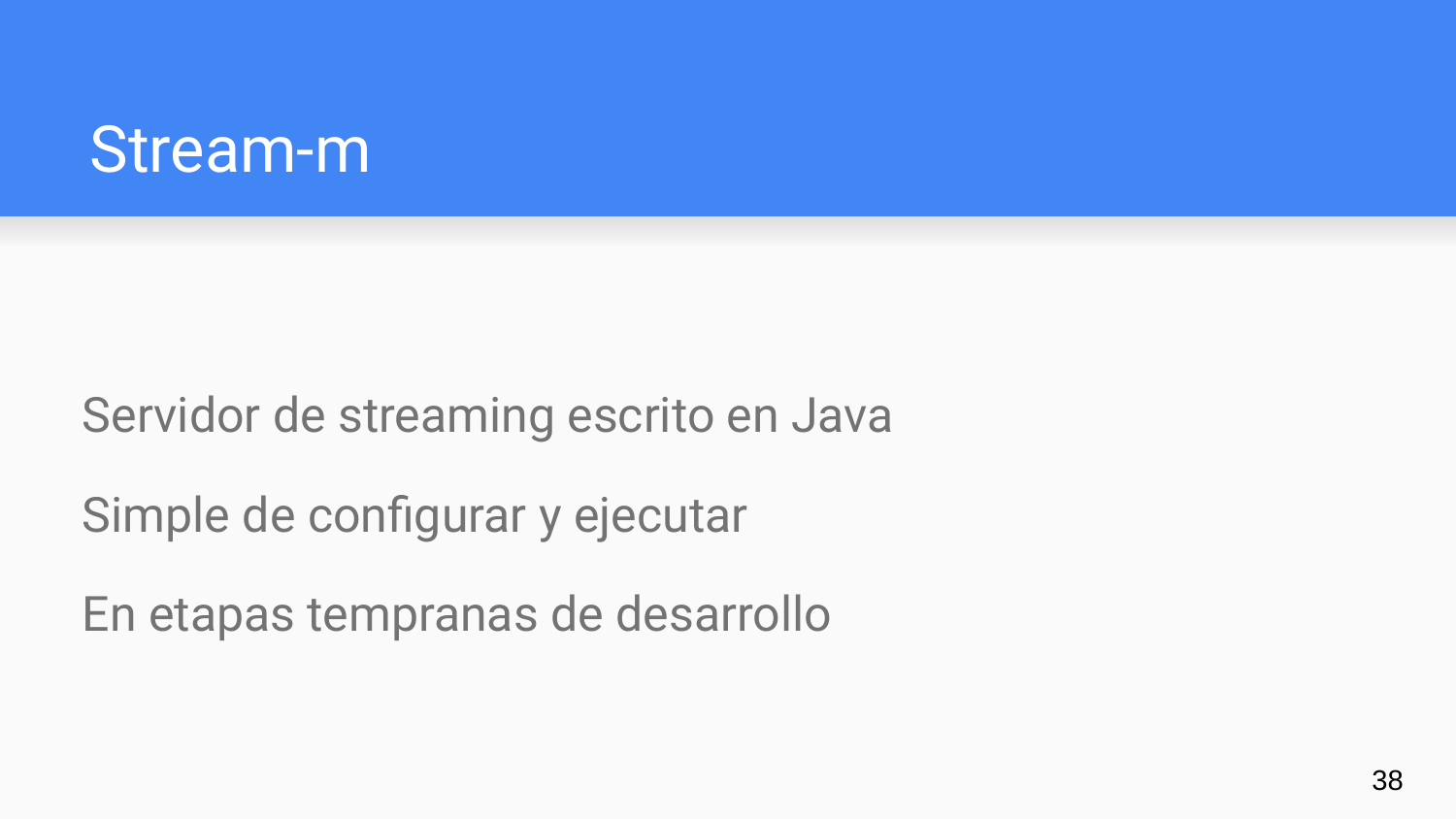

# Stream-m
Servidor de streaming escrito en Java
Simple de configurar y ejecutar
En etapas tempranas de desarrollo
38